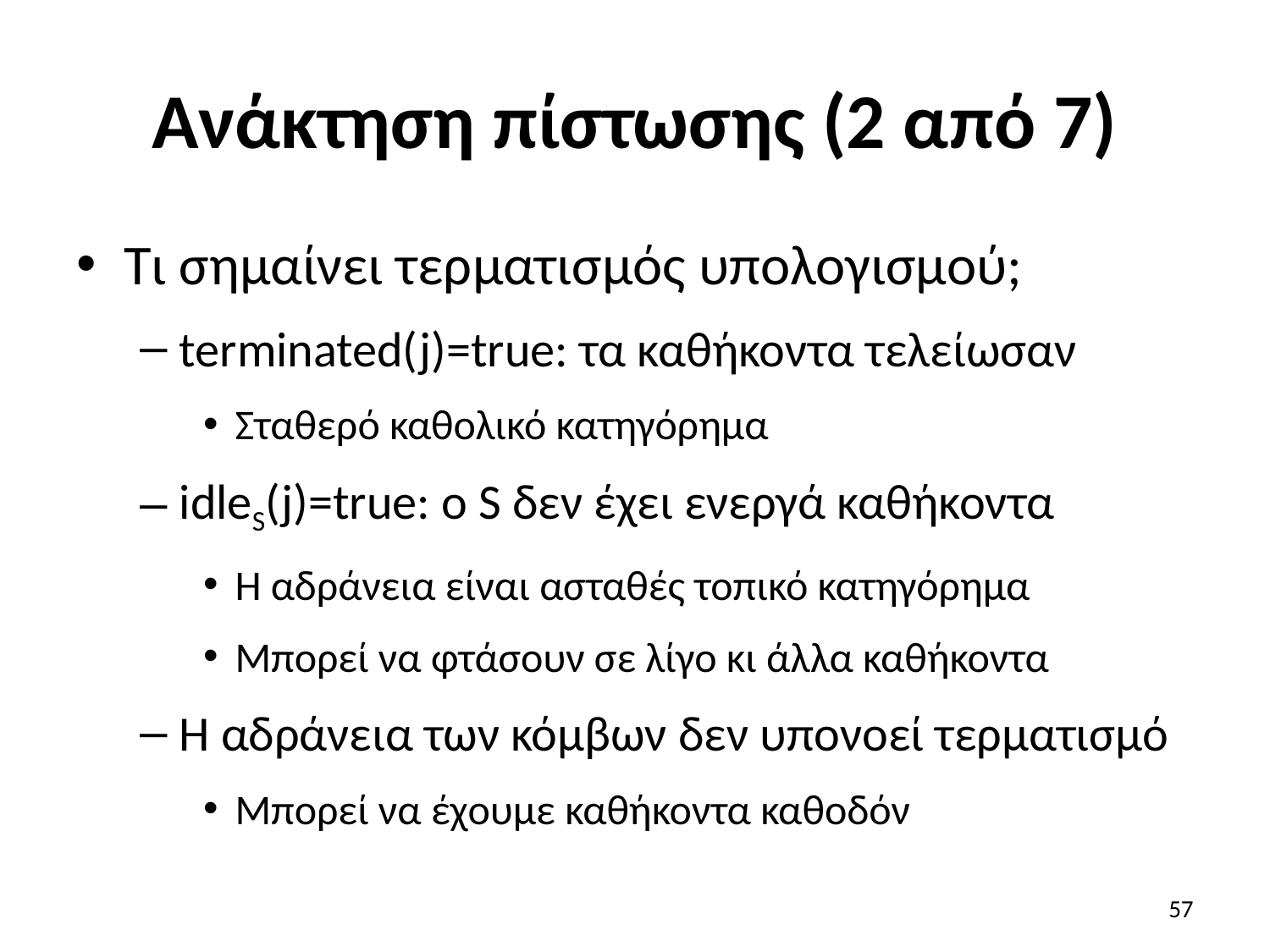

# Ανάκτηση πίστωσης (2 από 7)
Τι σημαίνει τερματισμός υπολογισμού;
terminated(j)=true: τα καθήκοντα τελείωσαν
Σταθερό καθολικό κατηγόρημα
idleS(j)=true: ο S δεν έχει ενεργά καθήκοντα
Η αδράνεια είναι ασταθές τοπικό κατηγόρημα
Μπορεί να φτάσουν σε λίγο κι άλλα καθήκοντα
Η αδράνεια των κόμβων δεν υπονοεί τερματισμό
Μπορεί να έχουμε καθήκοντα καθοδόν
57